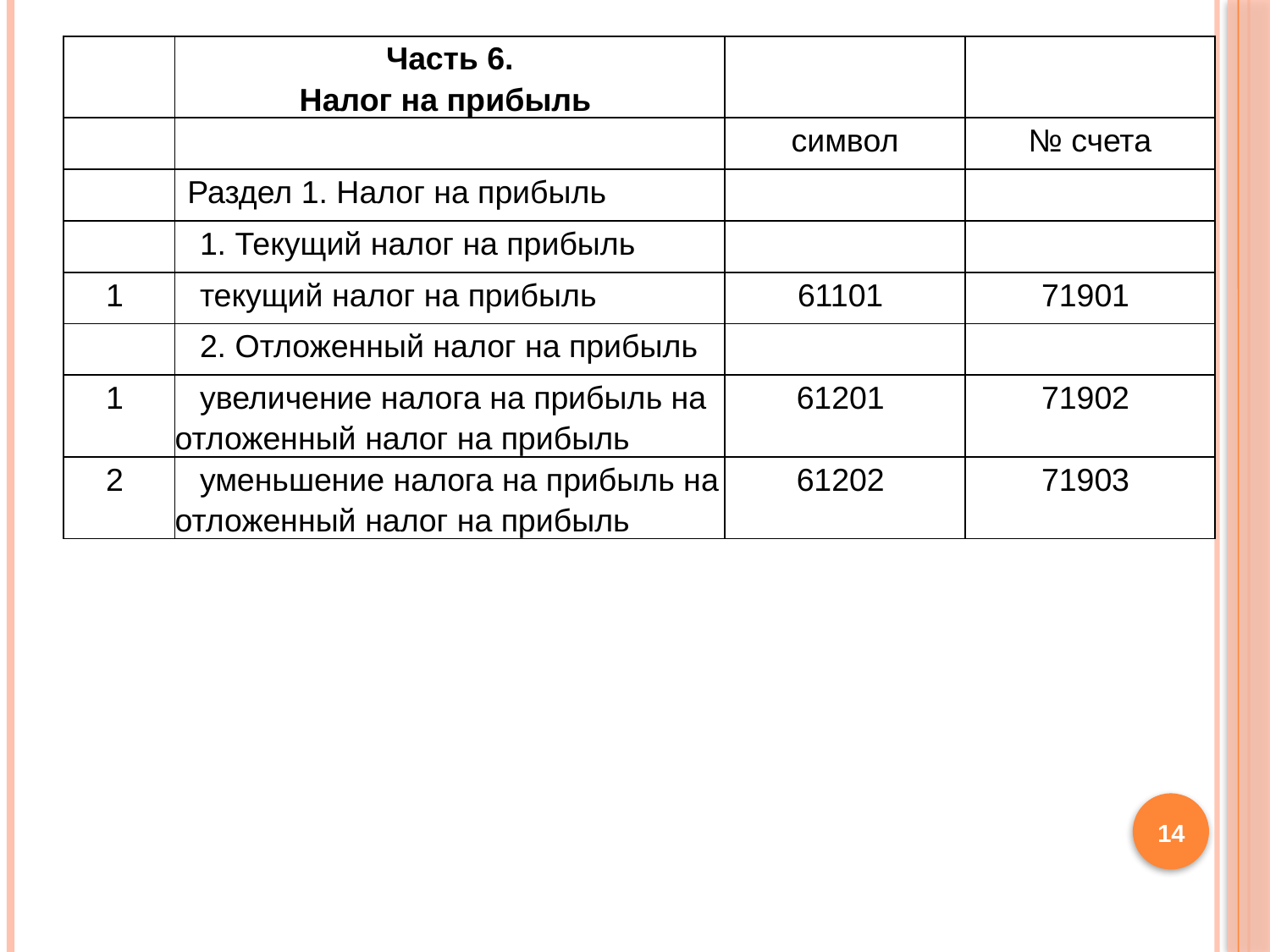

|  | Часть 6. Налог на прибыль |  |  |
| --- | --- | --- | --- |
|  |  | символ | № счета |
|  | Раздел 1. Налог на прибыль |  |  |
|  | 1. Текущий налог на прибыль |  |  |
| 1 | текущий налог на прибыль | 61101 | 71901 |
|  | 2. Отложенный налог на прибыль |  |  |
| 1 | увеличение налога на прибыль на отложенный налог на прибыль | 61201 | 71902 |
| 2 | уменьшение налога на прибыль на отложенный налог на прибыль | 61202 | 71903 |
14